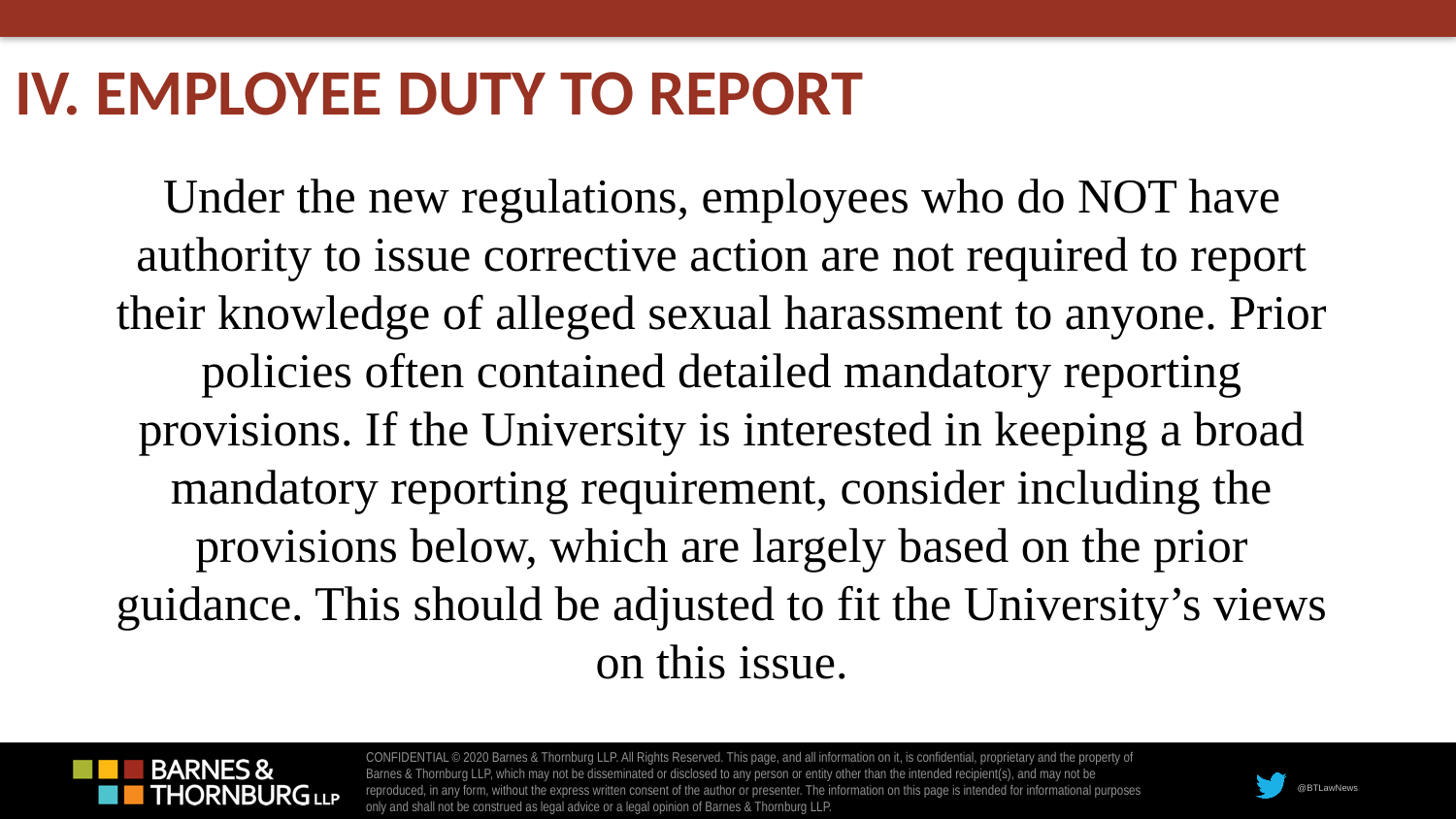

# IV. EMPLOYEE DUTY TO REPORT
Under the new regulations, employees who do NOT have authority to issue corrective action are not required to report their knowledge of alleged sexual harassment to anyone. Prior policies often contained detailed mandatory reporting provisions. If the University is interested in keeping a broad mandatory reporting requirement, consider including the provisions below, which are largely based on the prior guidance. This should be adjusted to fit the University’s views on this issue.